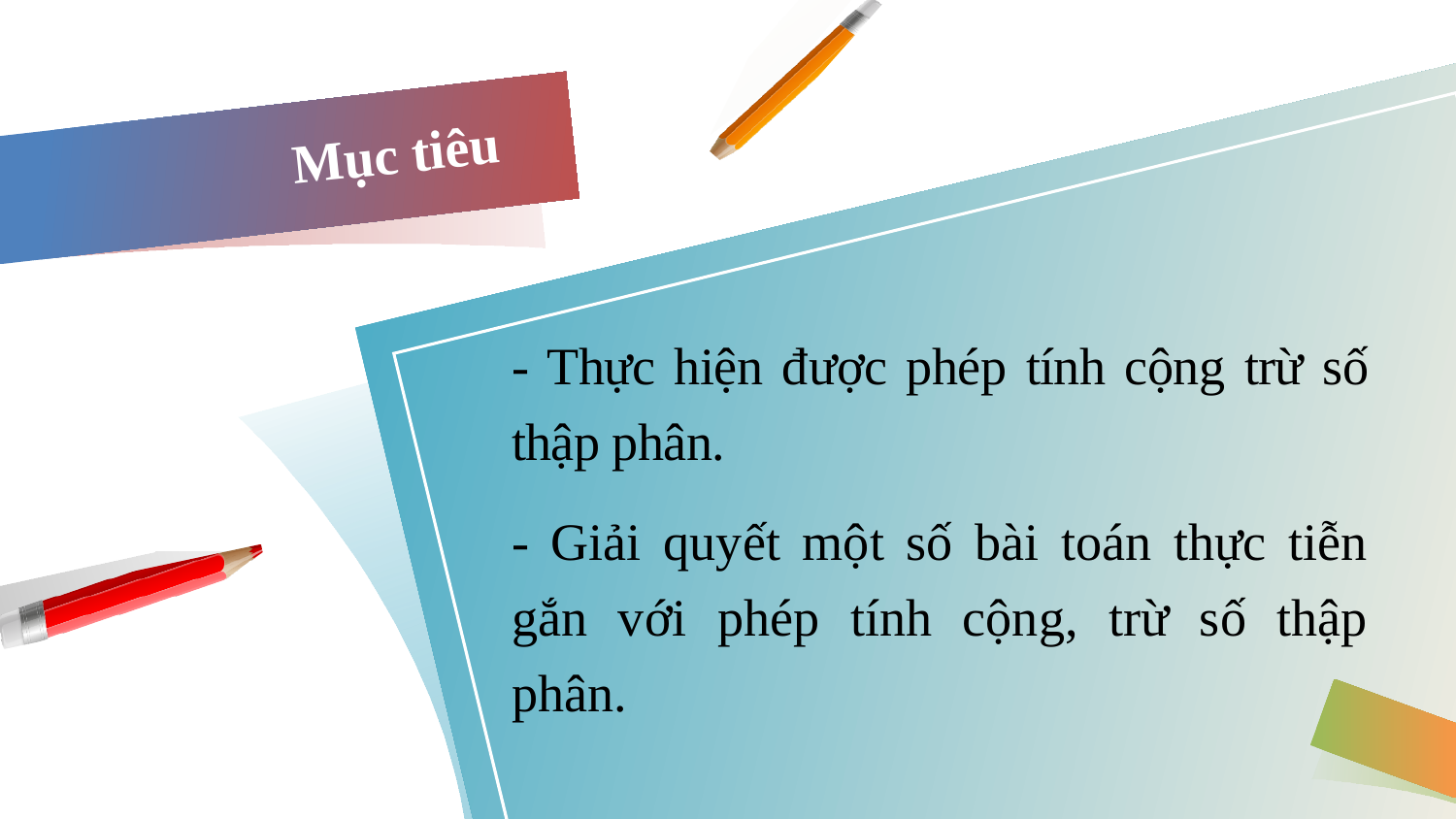

# Mục tiêu
- Thực hiện được phép tính cộng trừ số thập phân.
- Giải quyết một số bài toán thực tiễn gắn với phép tính cộng, trừ số thập phân.